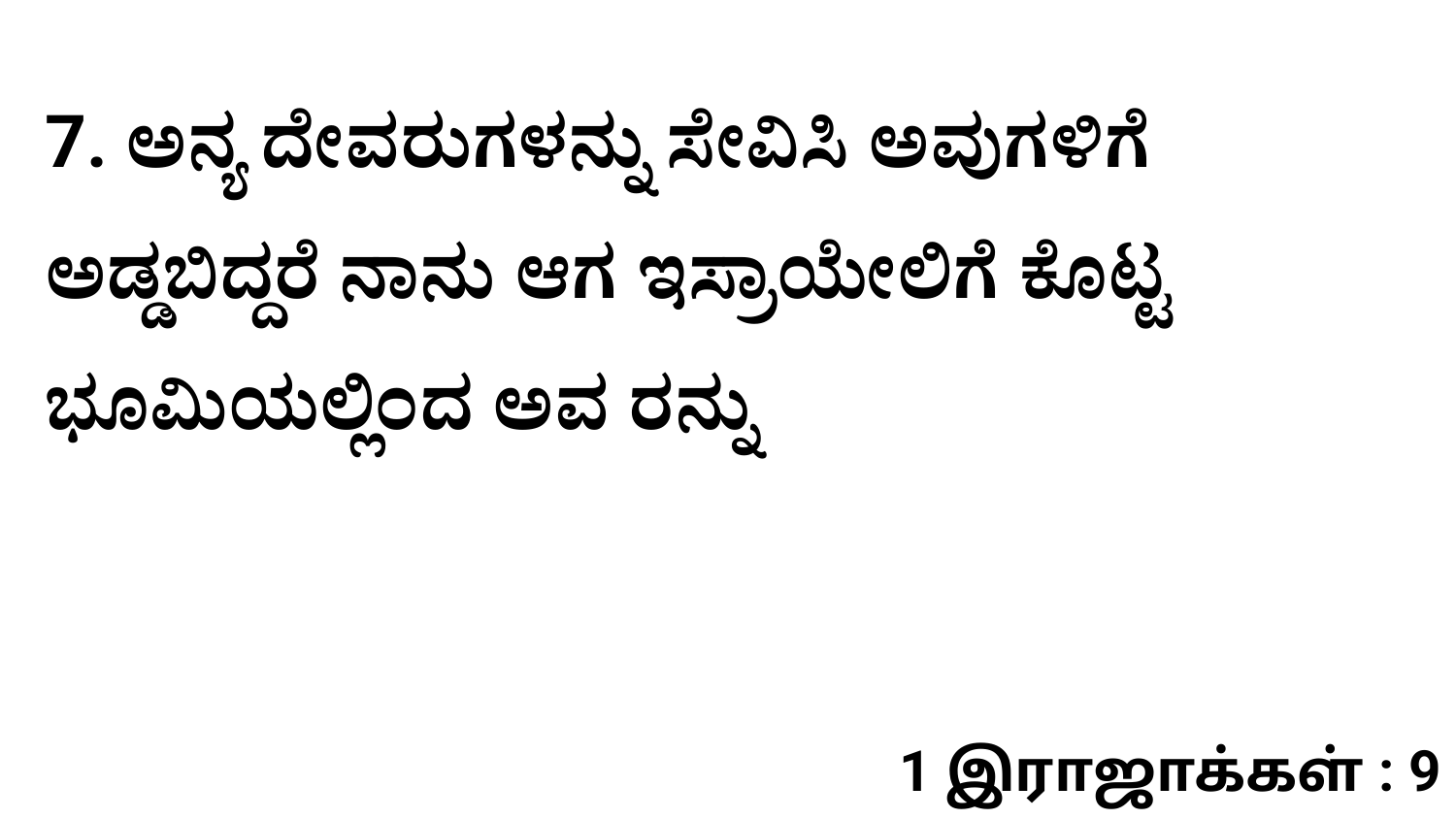

7. ಅನ್ಯ ದೇವರುಗಳನ್ನು ಸೇವಿಸಿ ಅವುಗಳಿಗೆ ಅಡ್ಡಬಿದ್ದರೆ ನಾನು ಆಗ ಇಸ್ರಾಯೇಲಿಗೆ ಕೊಟ್ಟ ಭೂಮಿಯಲ್ಲಿಂದ ಅವ ರನ್ನು
1 இராஜாக்கள் : 9